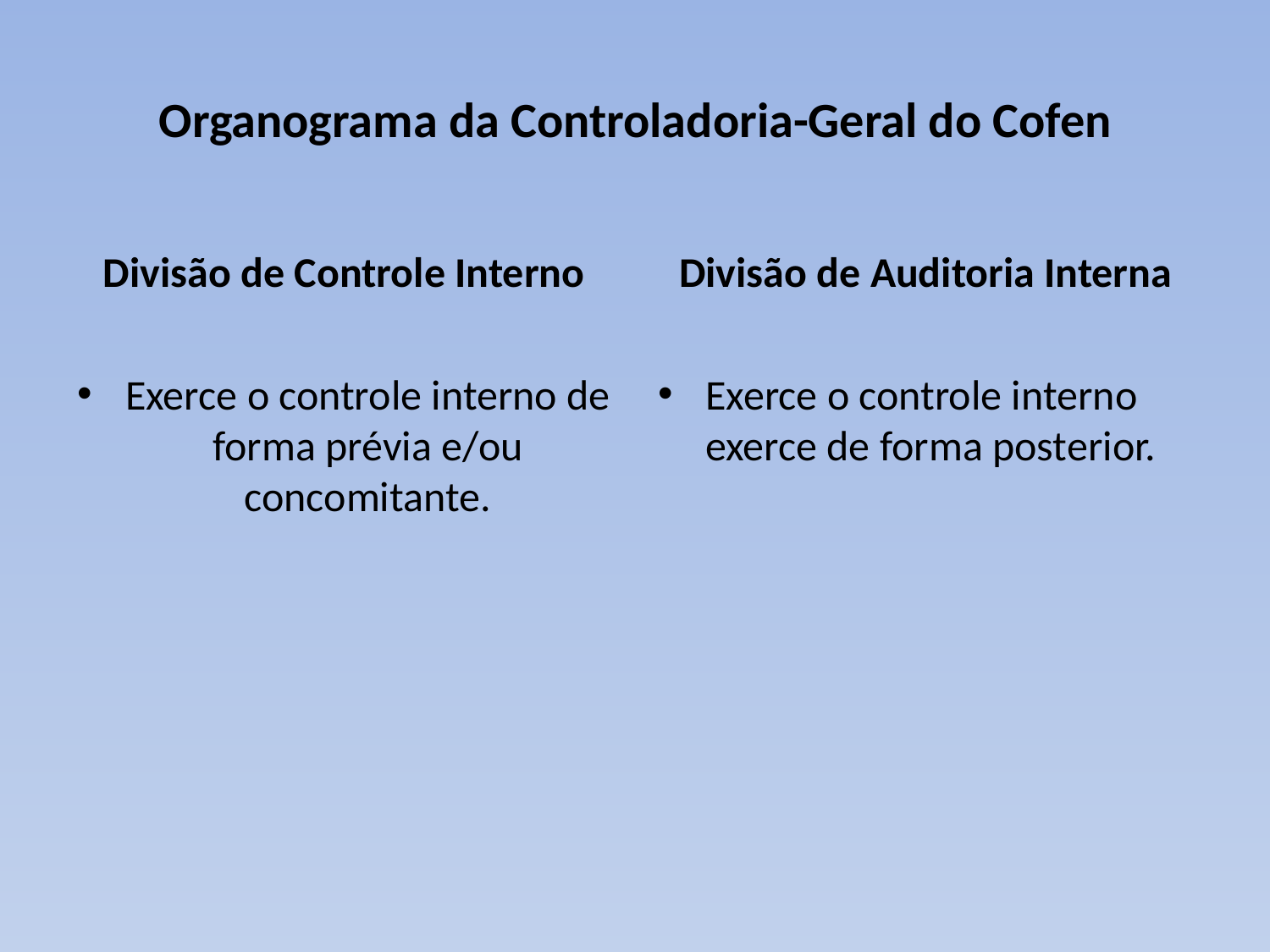

# Organograma da Controladoria-Geral do Cofen
Divisão de Controle Interno
Divisão de Auditoria Interna

Exerce o controle interno de forma prévia e/ou concomitante.

Exerce o controle interno exerce de forma posterior.